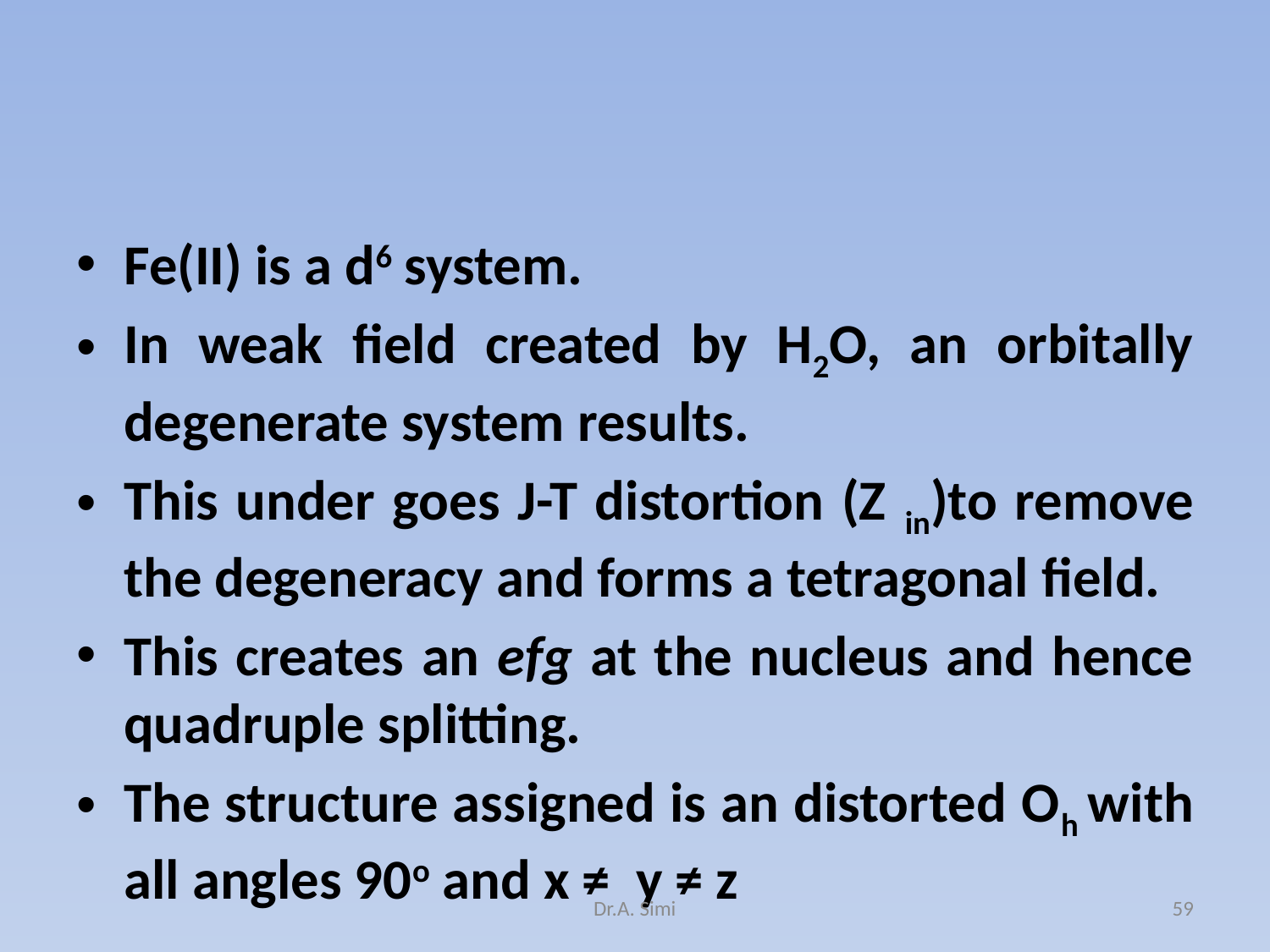

#
Fe(II) is a d6 system.
In weak field created by H2O, an orbitally degenerate system results.
This under goes J-T distortion (Z in)to remove the degeneracy and forms a tetragonal field.
This creates an efg at the nucleus and hence quadruple splitting.
The structure assigned is an distorted Oh with all angles 90o and x ≠  y ≠ z

Dr.A. Simi
59